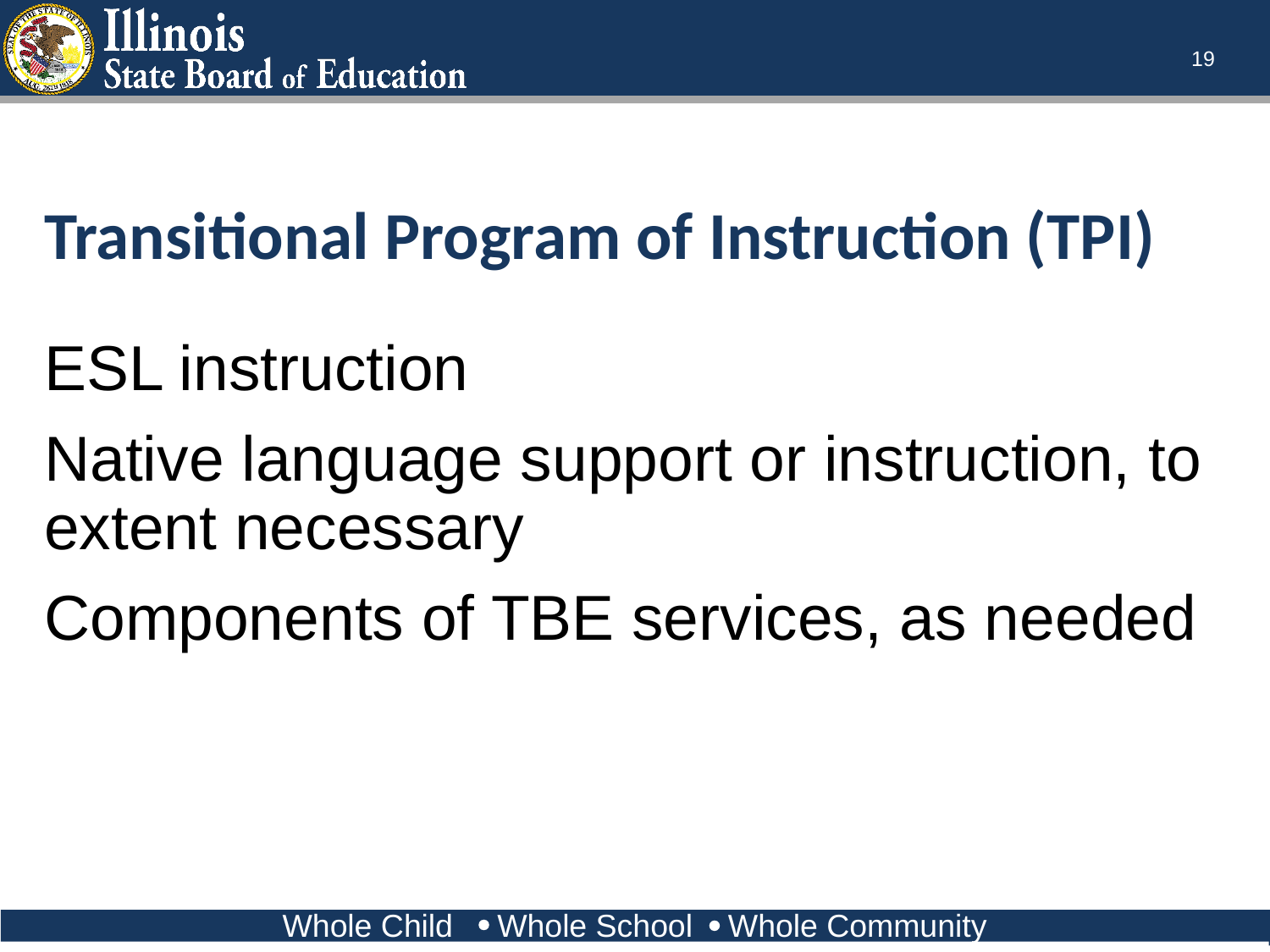

19
# Transitional Program of Instruction (TPI)

ESL instruction
Native language support or instruction, to extent necessary
Components of TBE services, as needed